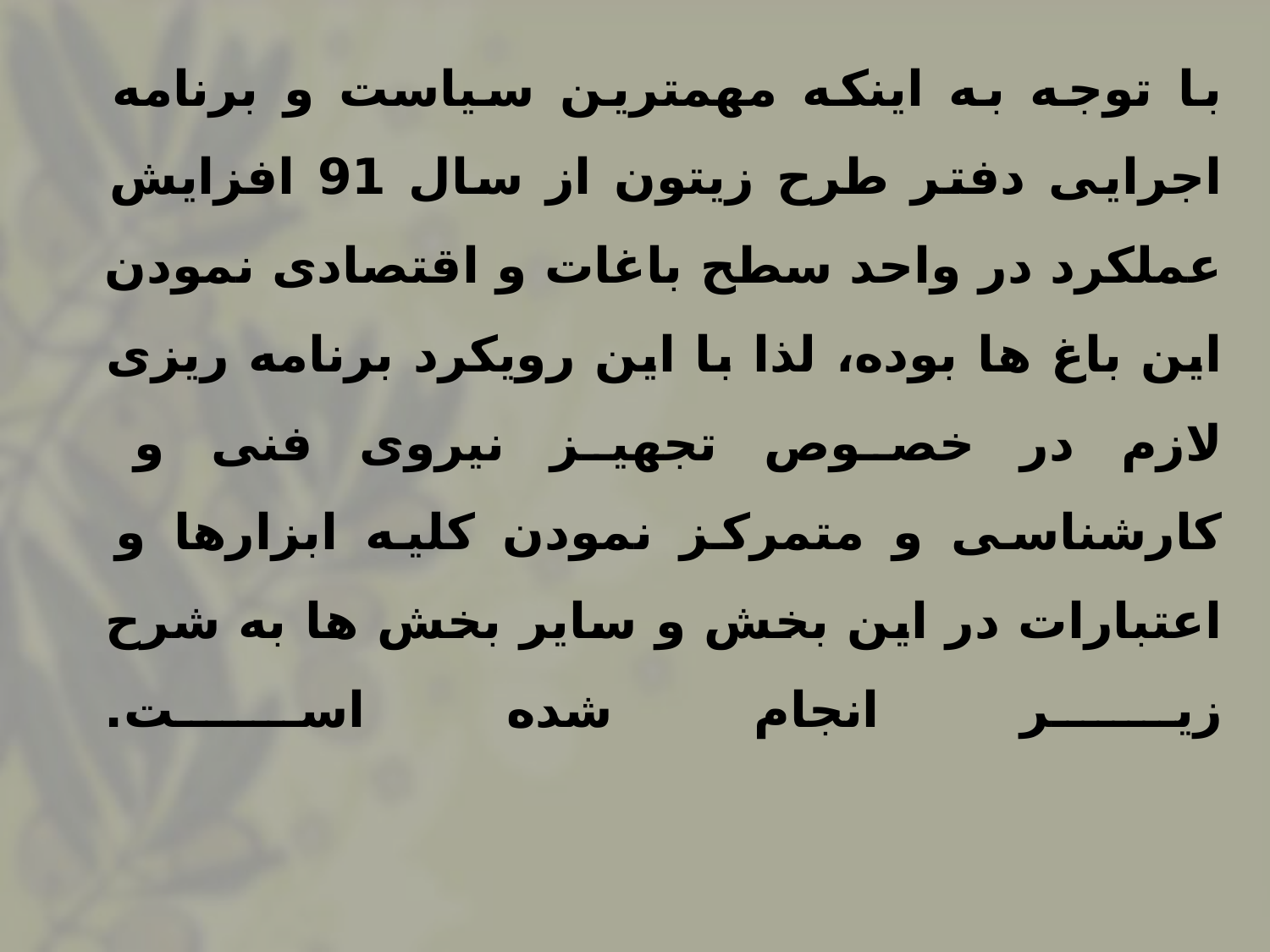

# با توجه به اینکه مهمترین سیاست و برنامه اجرایی دفتر طرح زیتون از سال 91 افزایش عملکرد در واحد سطح باغات و اقتصادی نمودن این باغ ها بوده، لذا با این رویکرد برنامه ریزی لازم در خصوص تجهیز نیروی فنی و کارشناسی و متمرکز نمودن کلیه ابزارها و اعتبارات در این بخش و سایر بخش ها به شرح زیر انجام شده است.